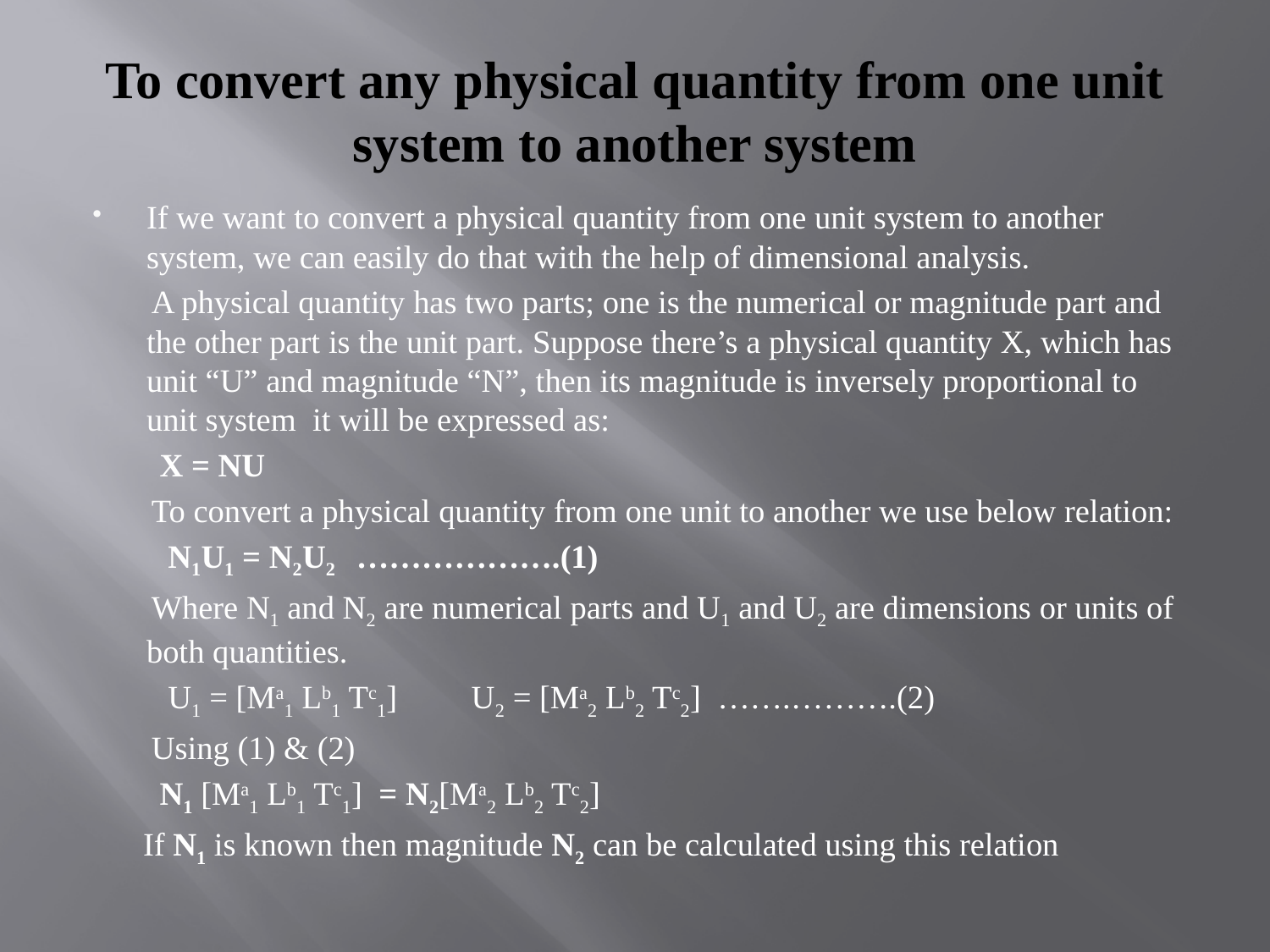

# To convert any physical quantity from one unit system to another system
If we want to convert a physical quantity from one unit system to another system, we can easily do that with the help of dimensional analysis.
       A physical quantity has two parts; one is the numerical or magnitude part and the other part is the unit part. Suppose there’s a physical quantity X, which has unit “U” and magnitude “N”, then its magnitude is inversely proportional to unit system  it will be expressed as:
        X = NU
       To convert a physical quantity from one unit to another we use below relation:
         N1U1 = N2U2   ……………….(1)
       Where N1 and N2 are numerical parts and U1 and U2 are dimensions or units of both quantities.
         U1 = [Ma1 Lb1 Tc1]         U2 = [Ma2 Lb2 Tc2]  …….……….(2)
       Using (1) & (2)
        N1 [Ma1 Lb1 Tc1]  = N2[Ma2 Lb2 Tc2]
      If N1 is known then magnitude N2 can be calculated using this relation